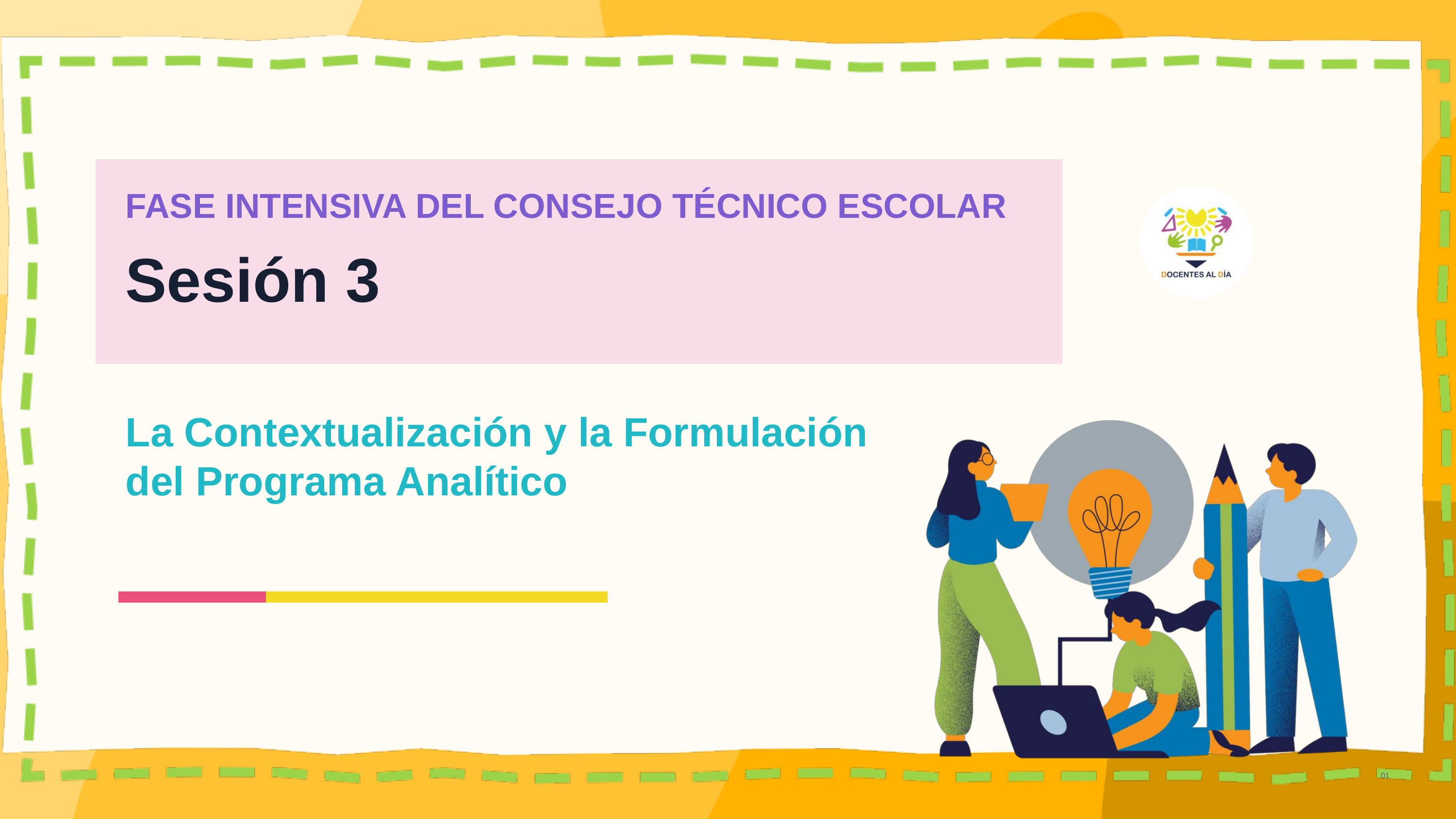

FASE INTENSIVA DEL CONSEJO TÉCNICO ESCOLAR

Sesión 3
La Contextualización y la Formulación del Programa Analítico

01